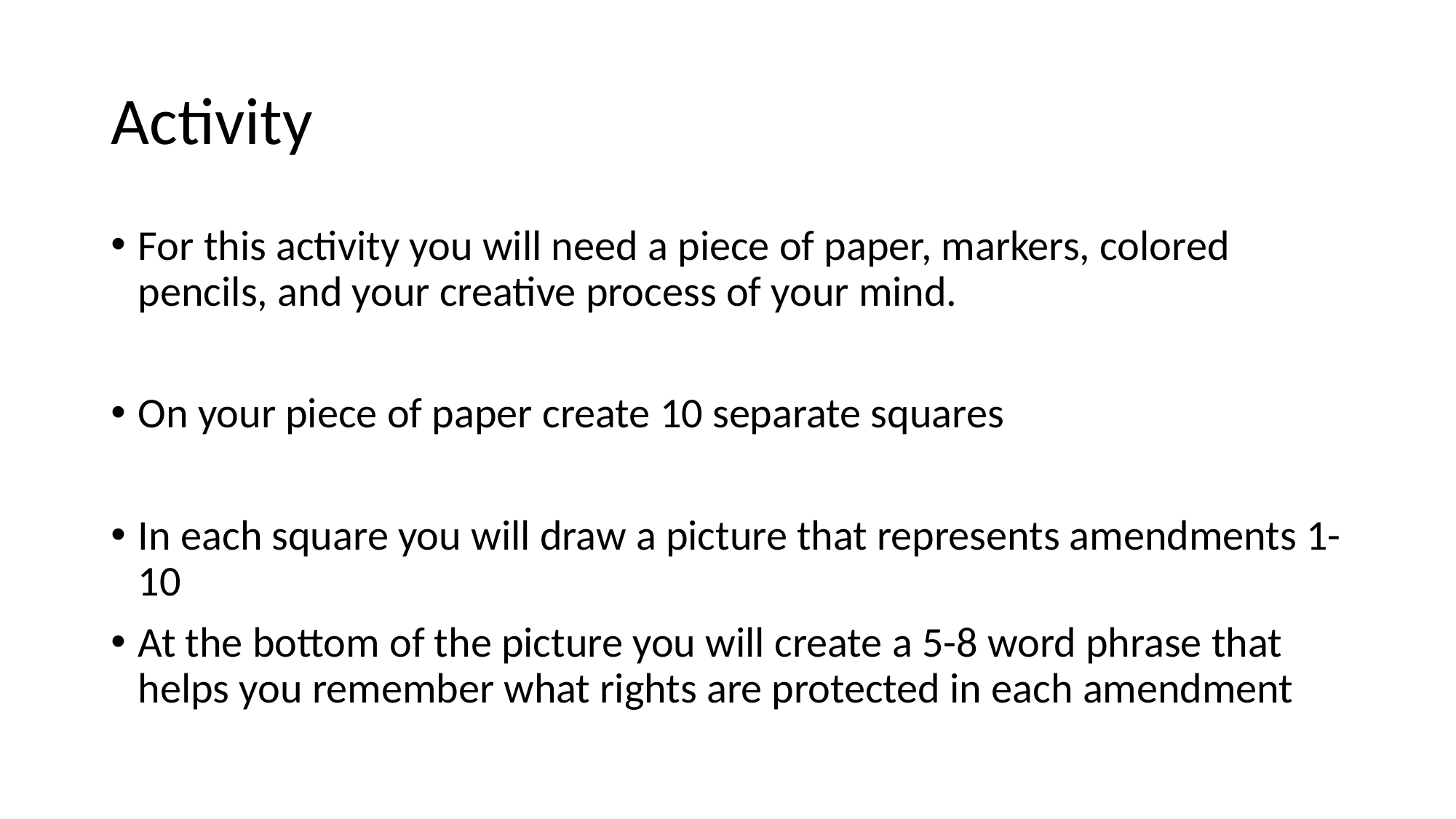

# Activity
For this activity you will need a piece of paper, markers, colored pencils, and your creative process of your mind.

On your piece of paper create 10 separate squares

In each square you will draw a picture that represents amendments 1-10
At the bottom of the picture you will create a 5-8 word phrase that helps you remember what rights are protected in each amendment